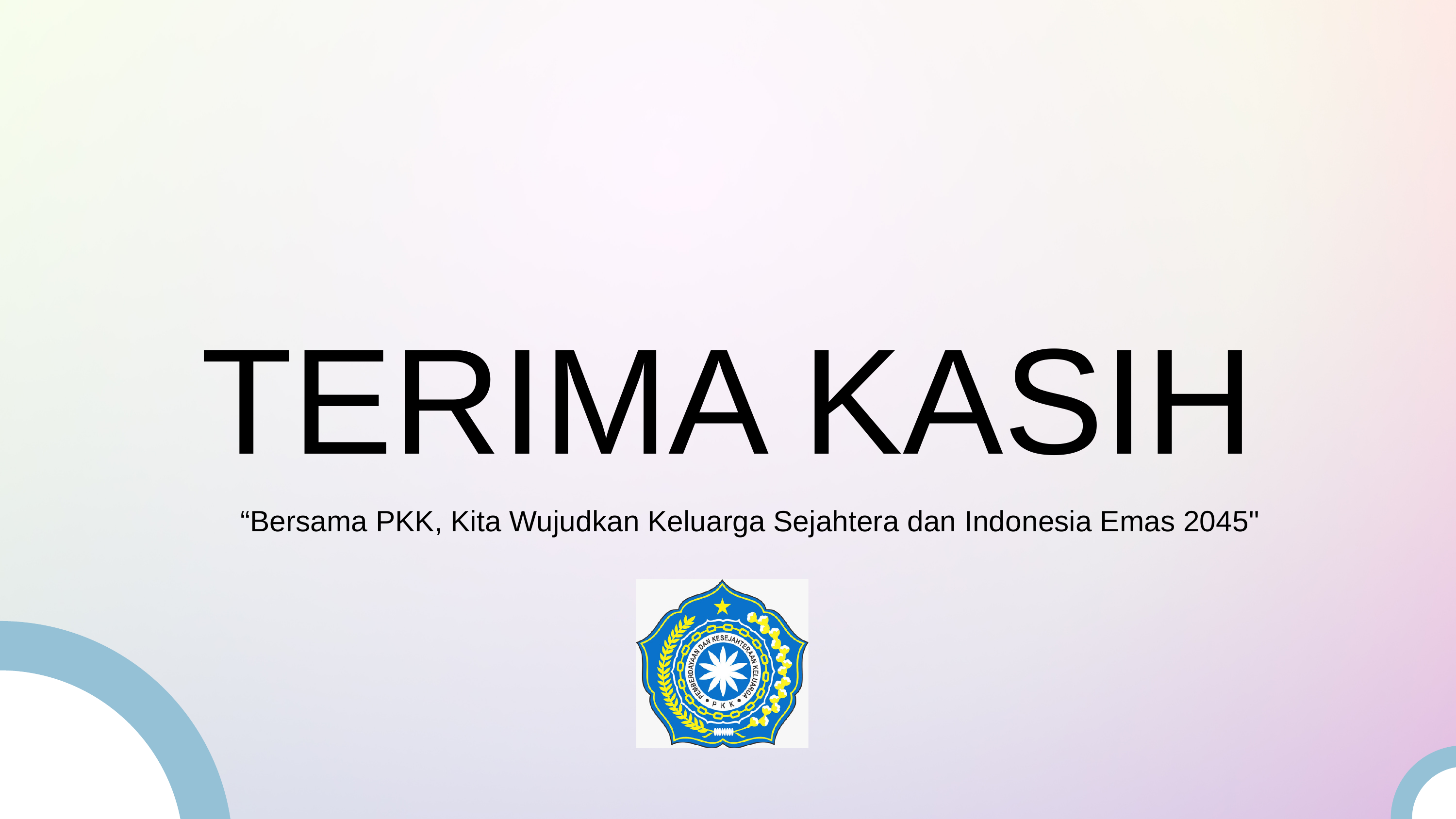

TERIMA KASIH
“Bersama PKK, Kita Wujudkan Keluarga Sejahtera dan Indonesia Emas 2045"